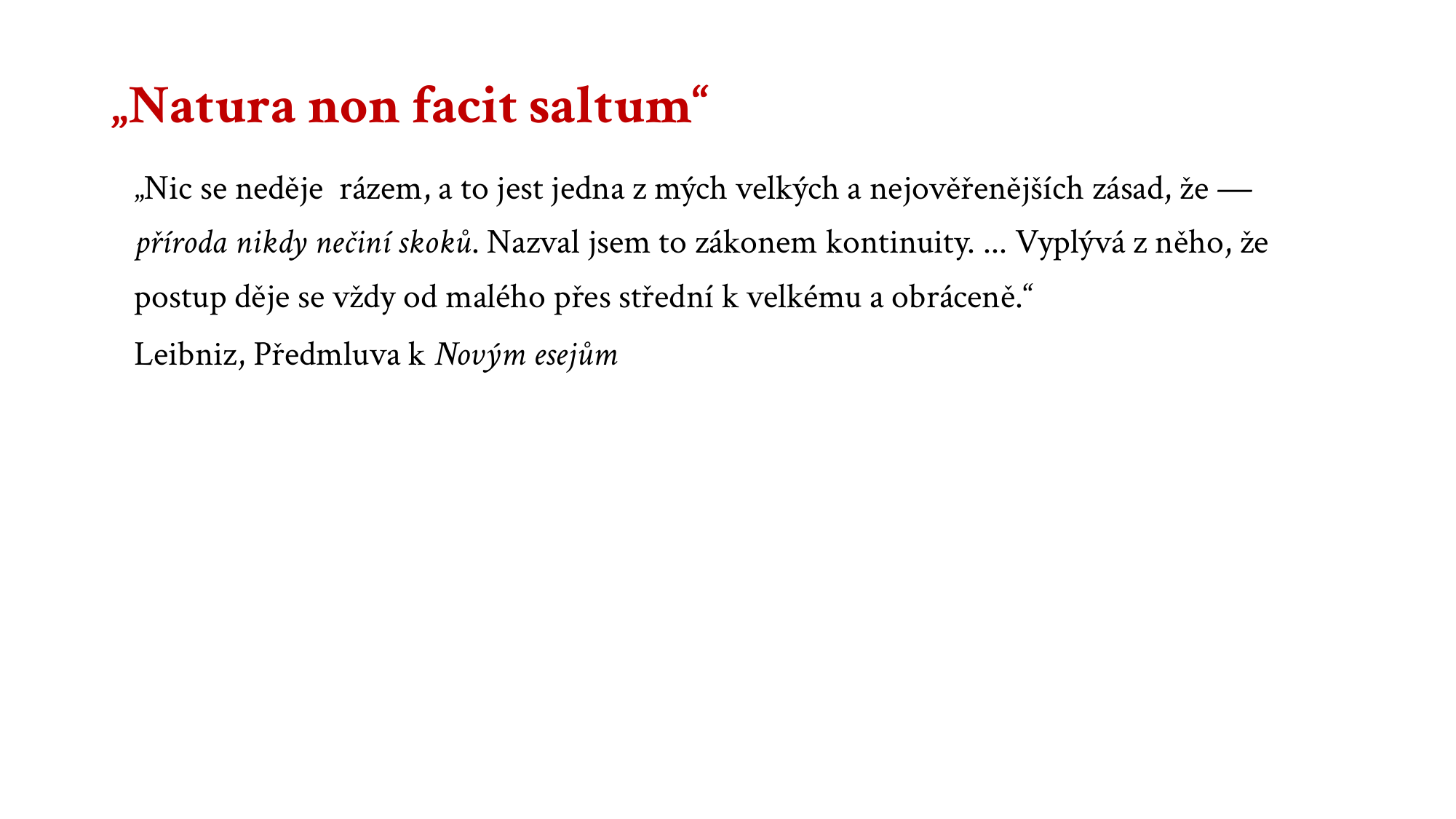

# „Natura non facit saltum“
„Nic se neděje  rázem, a to jest jedna z mých velkých a nejověřenějších zásad, že ― příroda nikdy nečiní skoků. Nazval jsem to zákonem kontinuity. ... Vyplývá z něho, že postup děje se vždy od malého přes střední k velkému a obráceně.“
Leibniz, Předmluva k Novým esejům